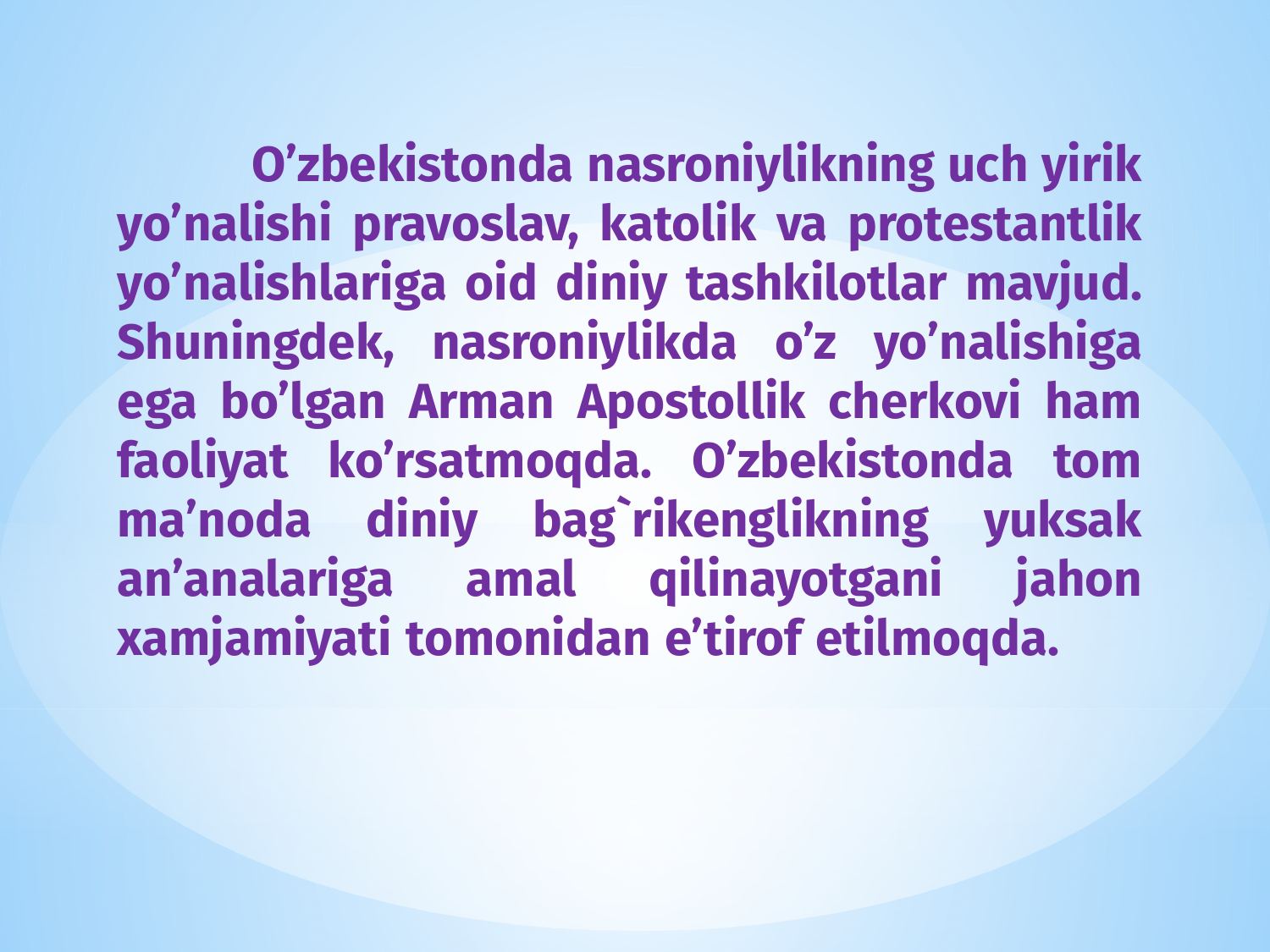

O’zbekistonda nasroniylikning uch yirik yo’nalishi pravoslav, katolik va protestantlik yo’nalishlariga oid diniy tashkilotlar mavjud. Shuningdek, nasroniylikda o’z yo’nalishiga ega bo’lgan Arman Apostollik cherkovi ham faoliyat ko’rsatmoqda. O’zbekistonda tom ma’noda diniy bag`rikenglikning yuksak an’analariga amal qilinayotgani jahon xamjamiyati tomonidan e’tirof etilmoqda.